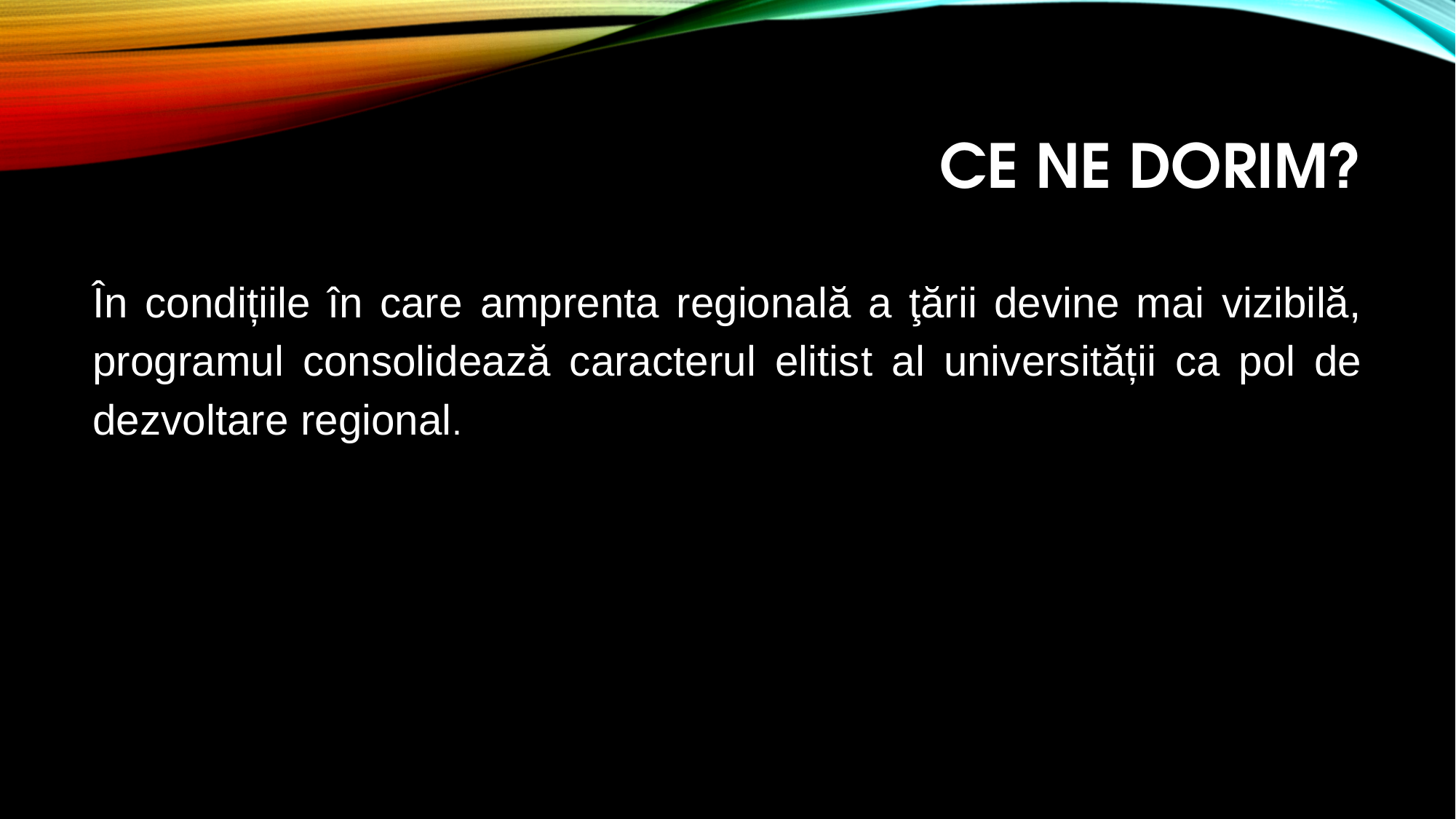

# Ce ne dorim?
În condițiile în care amprenta regională a ţării devine mai vizibilă, programul consolidează caracterul elitist al universității ca pol de dezvoltare regional.